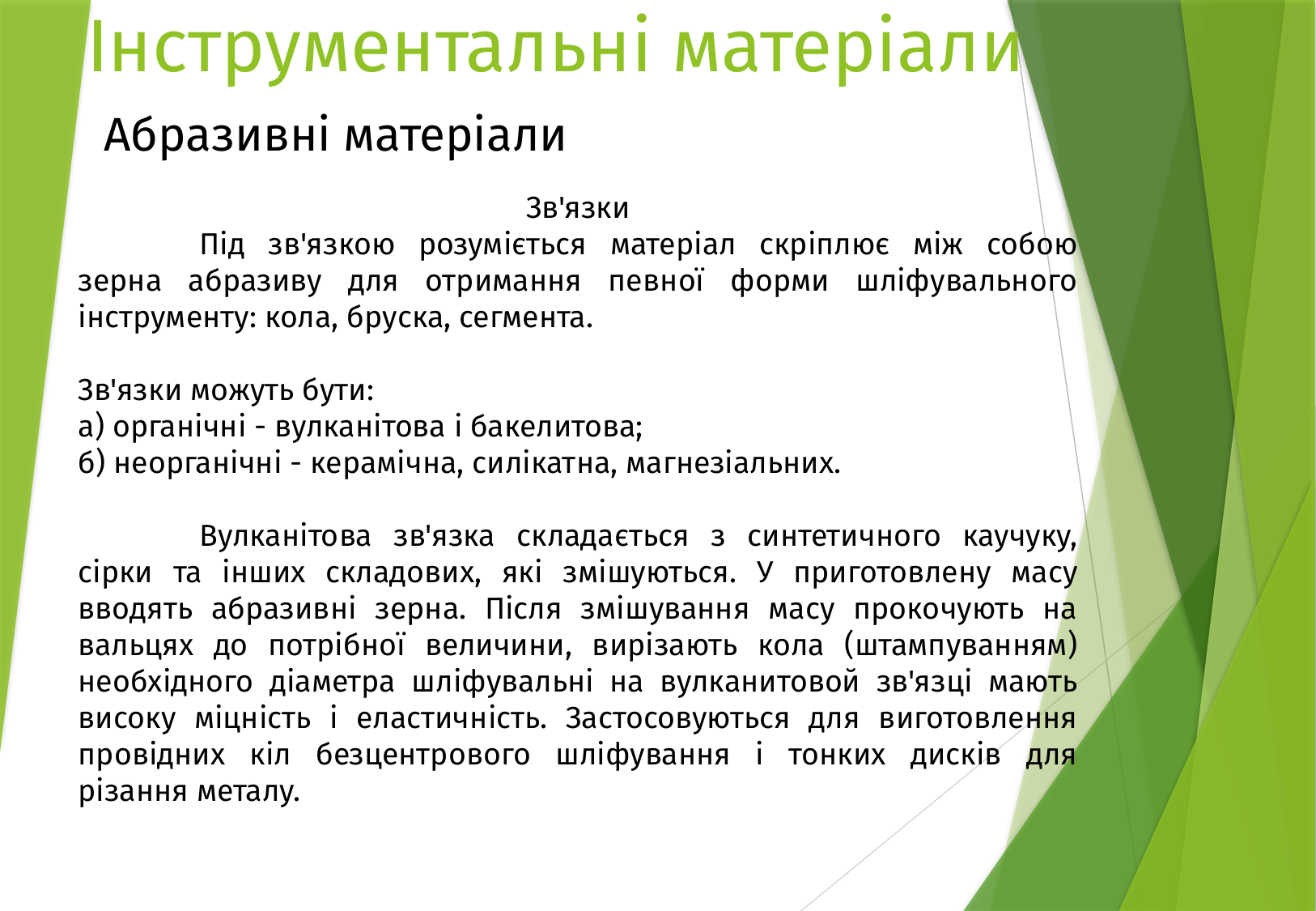

# Інструментальні матеріали
 Абразивні матеріали
Зв'язки
	Під зв'язкою розуміється матеріал скріплює між собою зерна абразиву для отримання певної форми шліфувального інструменту: кола, бруска, сегмента.

Зв'язки можуть бути:
а) органічні - вулканітова і бакелитова;
б) неорганічні - керамічна, силікатна, магнезіальних.

	Вулканітова зв'язка складається з синтетичного каучуку, сірки та інших складових, які змішуються. У приготовлену масу вводять абразивні зерна. Після змішування масу прокочують на вальцях до потрібної величини, вирізають кола (штампуванням) необхідного діаметра шліфувальні на вулканитовой зв'язці мають високу міцність і еластичність. Застосовуються для виготовлення провідних кіл безцентрового шліфування і тонких дисків для різання металу.